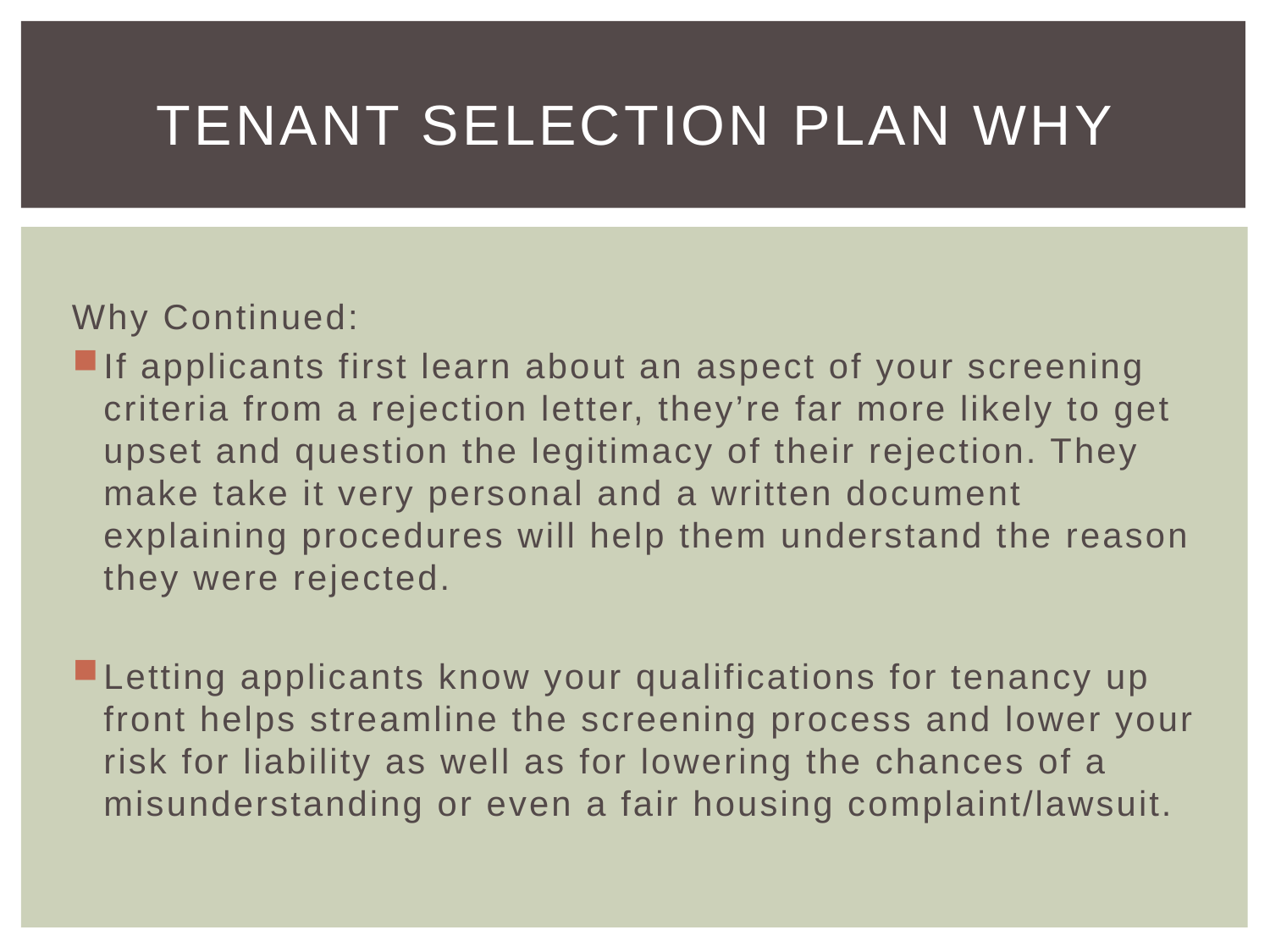

# Tenant selection plan why

Why Continued:
If applicants first learn about an aspect of your screening criteria from a rejection letter, they’re far more likely to get upset and question the legitimacy of their rejection. They make take it very personal and a written document explaining procedures will help them understand the reason they were rejected.

Letting applicants know your qualifications for tenancy up front helps streamline the screening process and lower your risk for liability as well as for lowering the chances of a misunderstanding or even a fair housing complaint/lawsuit.